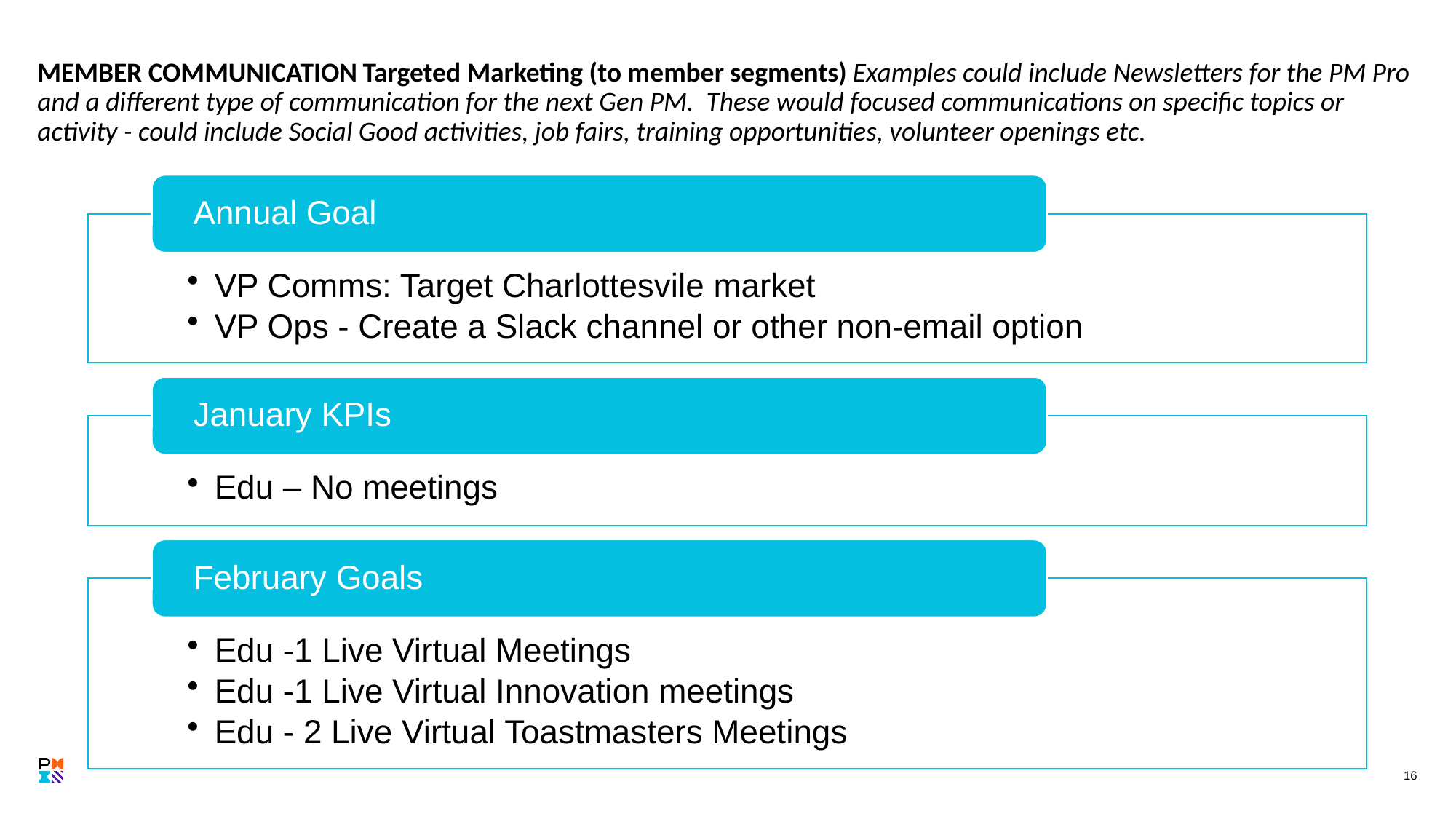

# MEMBER COMMUNICATION Targeted Marketing (to member segments) Examples could include Newsletters for the PM Pro and a different type of communication for the next Gen PM.  These would focused communications on specific topics or activity - could include Social Good activities, job fairs, training opportunities, volunteer openings etc.
VP Comms: Target Charlottesvile market
VP Ops - Create a Slack channel or other non-email option
Annual Goal
Edu – No meetings
January KPIs
Edu -1 Live Virtual Meetings
Edu -1 Live Virtual Innovation meetings
Edu - 2 Live Virtual Toastmasters Meetings
February Goals
16